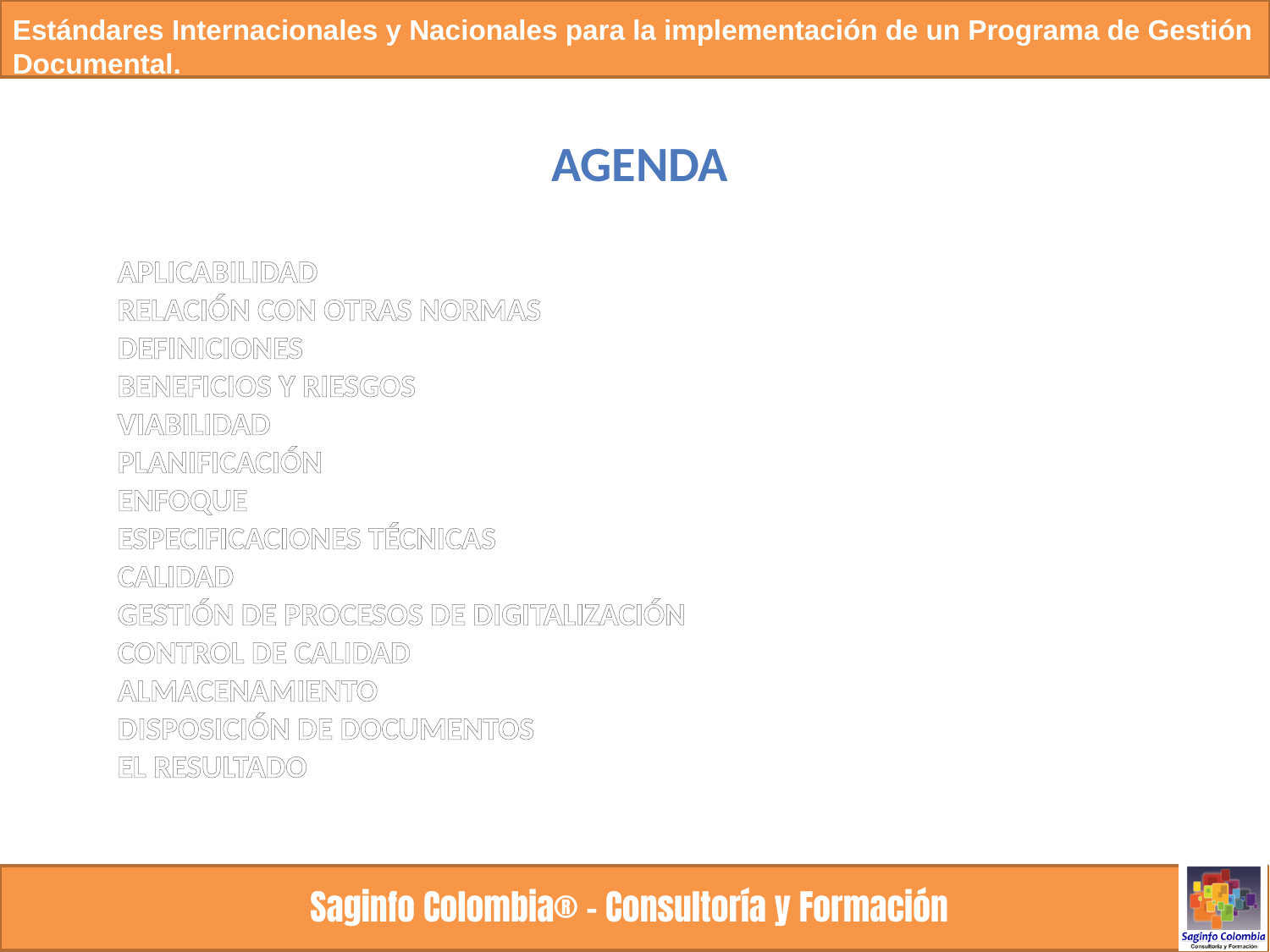

AGENDA

APLICABILIDAD
RELACIÓN CON OTRAS NORMAS
DEFINICIONES
BENEFICIOS Y RIESGOS
VIABILIDAD
PLANIFICACIÓN
ENFOQUE
ESPECIFICACIONES TÉCNICAS
CALIDAD
GESTIÓN DE PROCESOS DE DIGITALIZACIÓN
CONTROL DE CALIDAD
ALMACENAMIENTO
DISPOSICIÓN DE DOCUMENTOS
EL RESULTADO